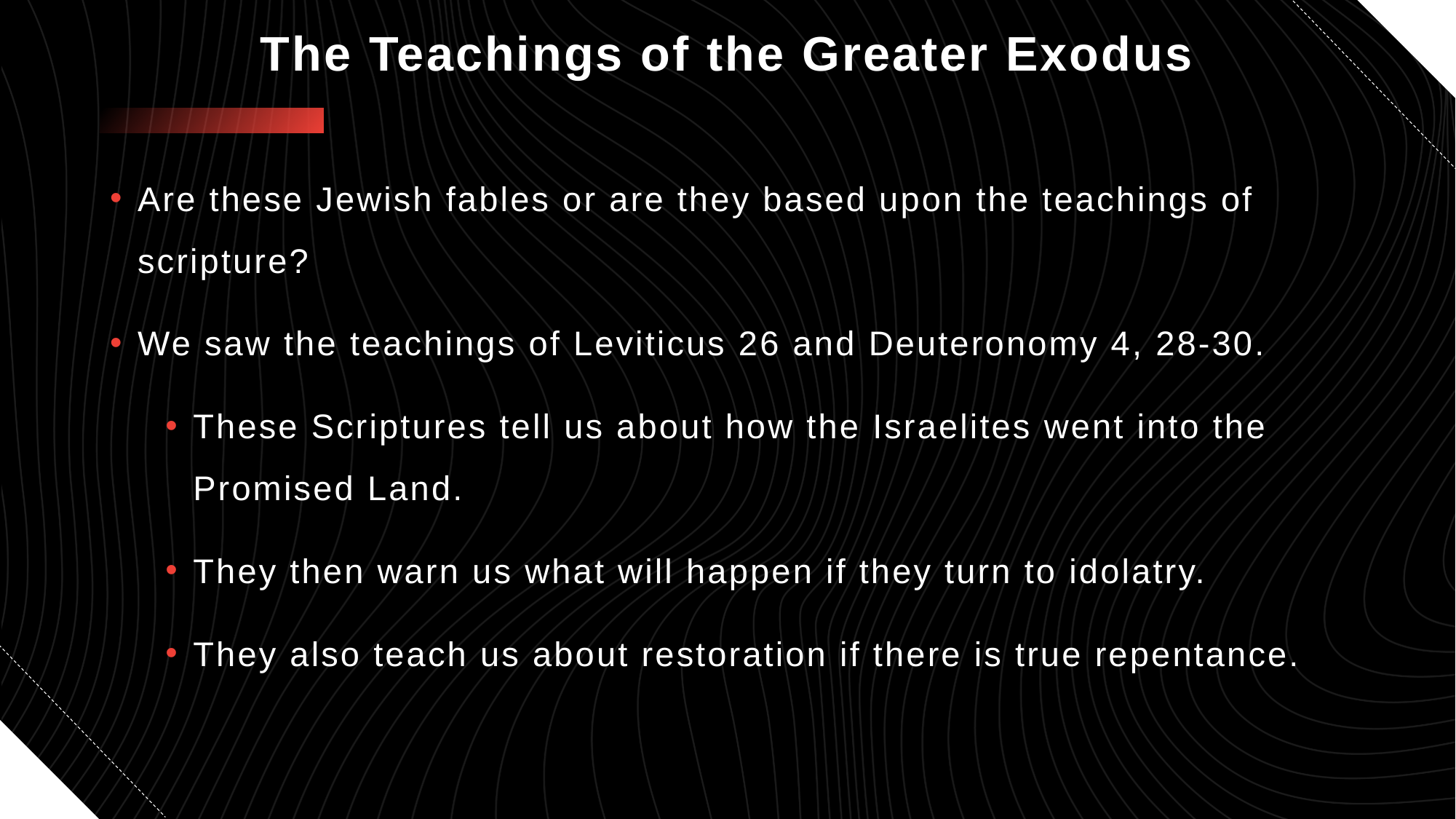

# The Teachings of the Greater Exodus
Are these Jewish fables or are they based upon the teachings of scripture?
We saw the teachings of Leviticus 26 and Deuteronomy 4, 28-30.
These Scriptures tell us about how the Israelites went into the Promised Land.
They then warn us what will happen if they turn to idolatry.
They also teach us about restoration if there is true repentance.